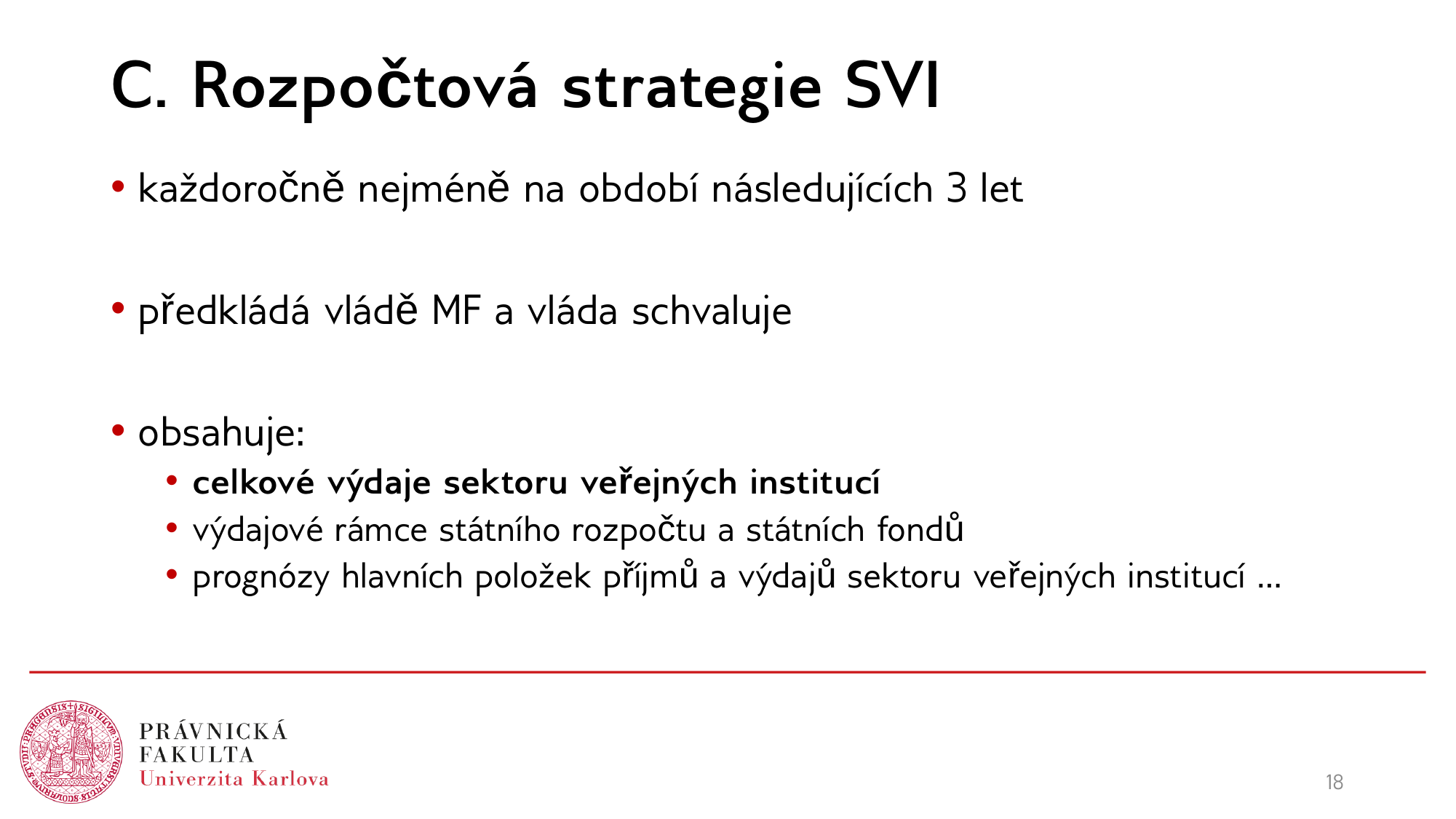

# C. Rozpočtová strategie SVI
každoročně nejméně na období následujících 3 let

předkládá vládě MF a vláda schvaluje

obsahuje:
celkové výdaje sektoru veřejných institucí
výdajové rámce státního rozpočtu a státních fondů
prognózy hlavních položek příjmů a výdajů sektoru veřejných institucí …

18